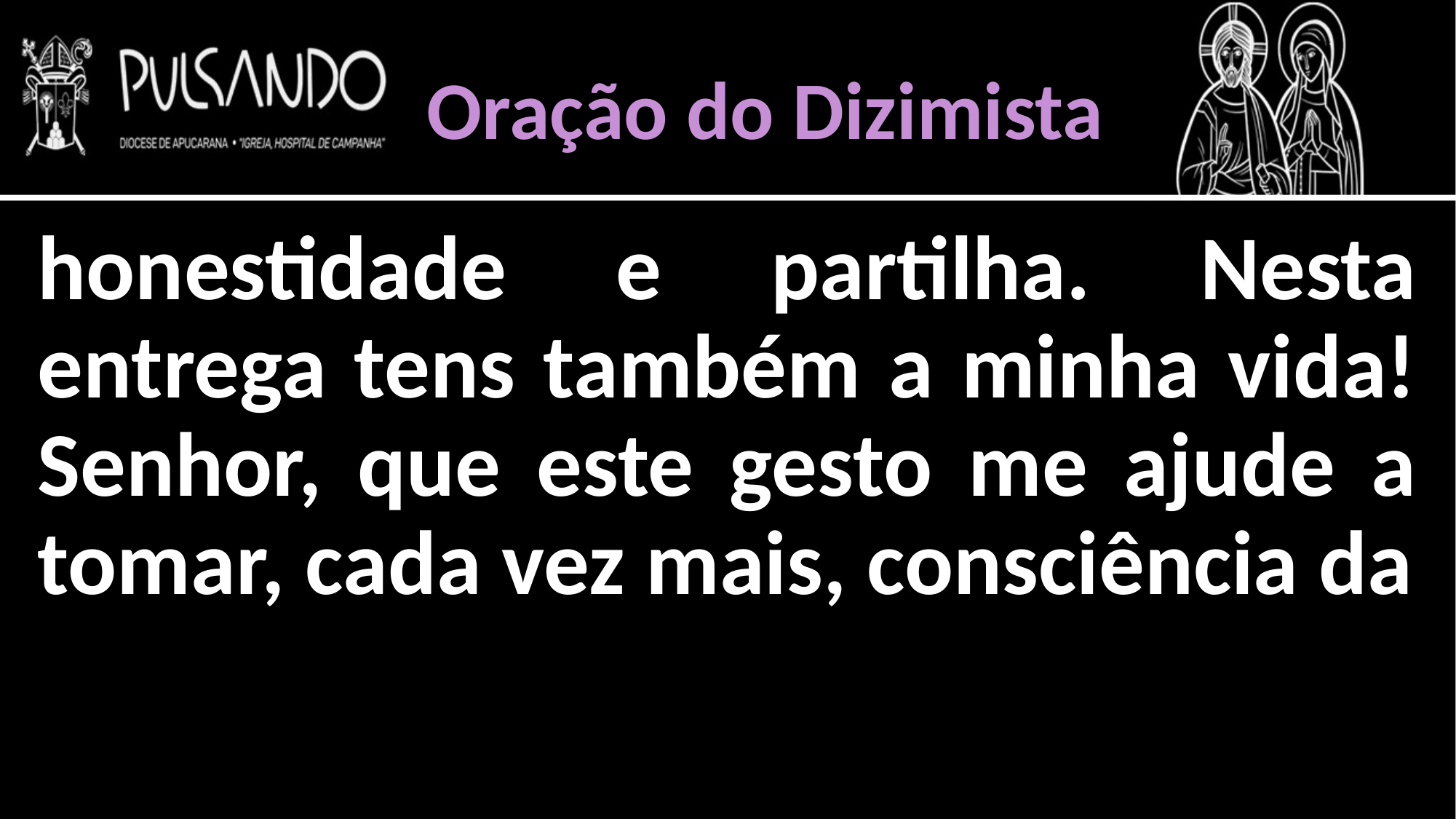

Oração do Dizimista
honestidade e partilha. Nesta entrega tens também a minha vida! Senhor, que este gesto me ajude a tomar, cada vez mais, consciência da